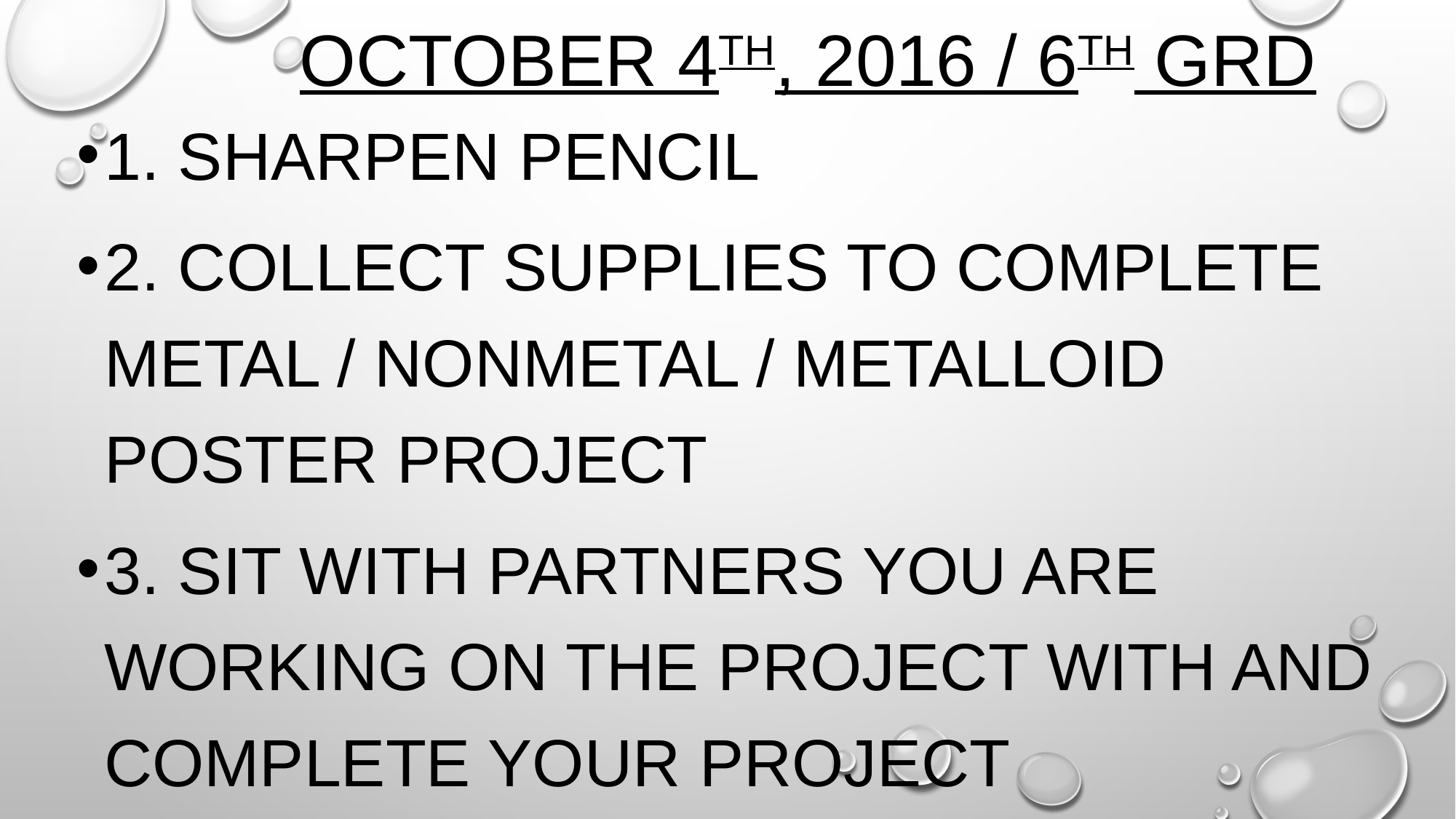

# October 4th, 2016 / 6th Grd
1. Sharpen Pencil
2. Collect supplies to complete Metal / Nonmetal / Metalloid poster project
3. Sit with partners you are working on the project with and complete your project